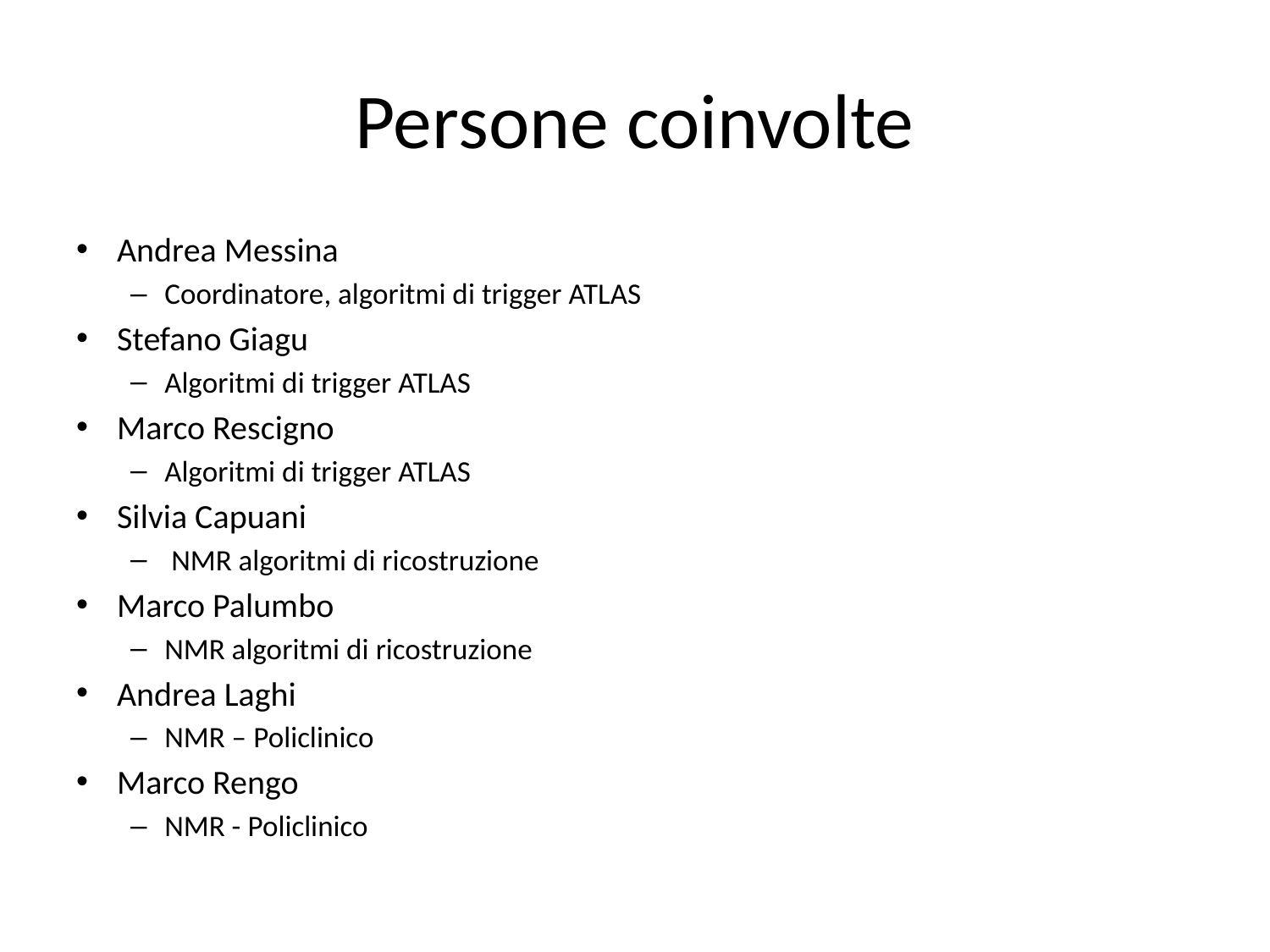

# Persone coinvolte
Andrea Messina
Coordinatore, algoritmi di trigger ATLAS
Stefano Giagu
Algoritmi di trigger ATLAS
Marco Rescigno
Algoritmi di trigger ATLAS
Silvia Capuani
 NMR algoritmi di ricostruzione
Marco Palumbo
NMR algoritmi di ricostruzione
Andrea Laghi
NMR – Policlinico
Marco Rengo
NMR - Policlinico